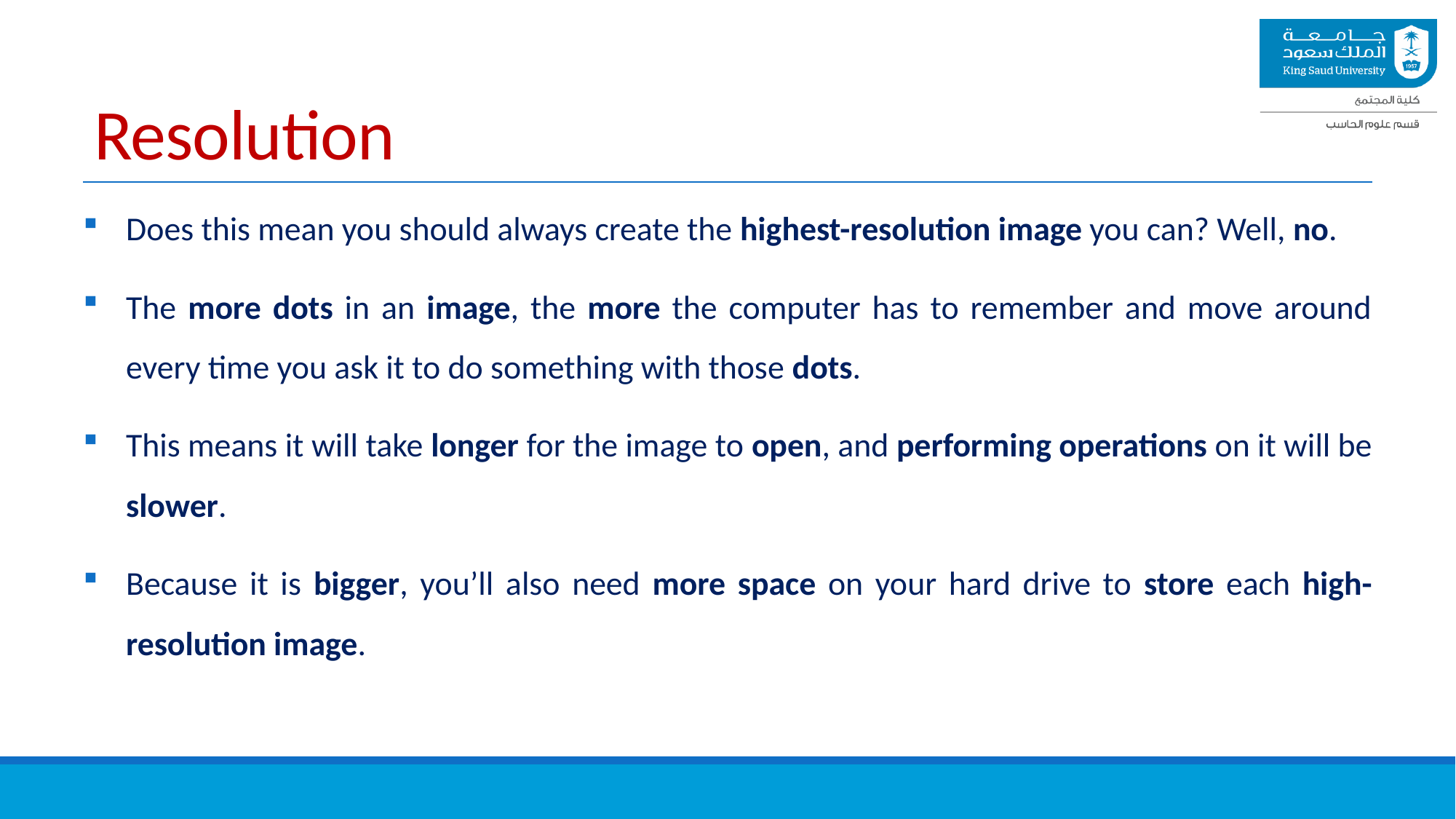

# Resolution

Does this mean you should always create the highest-resolution image you can? Well, no.
The more dots in an image, the more the computer has to remember and move around every time you ask it to do something with those dots.
This means it will take longer for the image to open, and performing operations on it will be slower.
Because it is bigger, you’ll also need more space on your hard drive to store each high-resolution image.